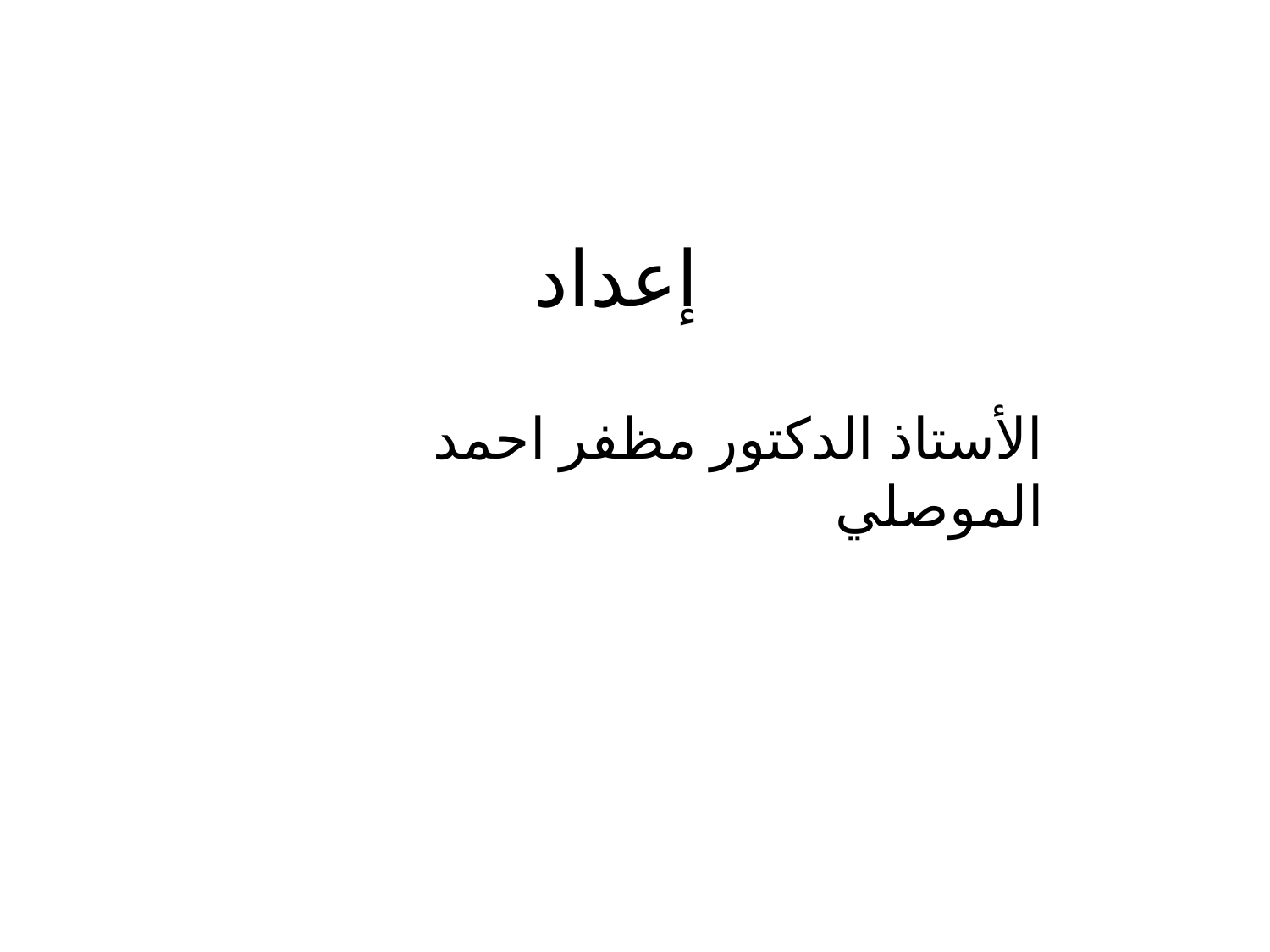

# إعداد
الأستاذ الدكتور مظفر احمد الموصلي